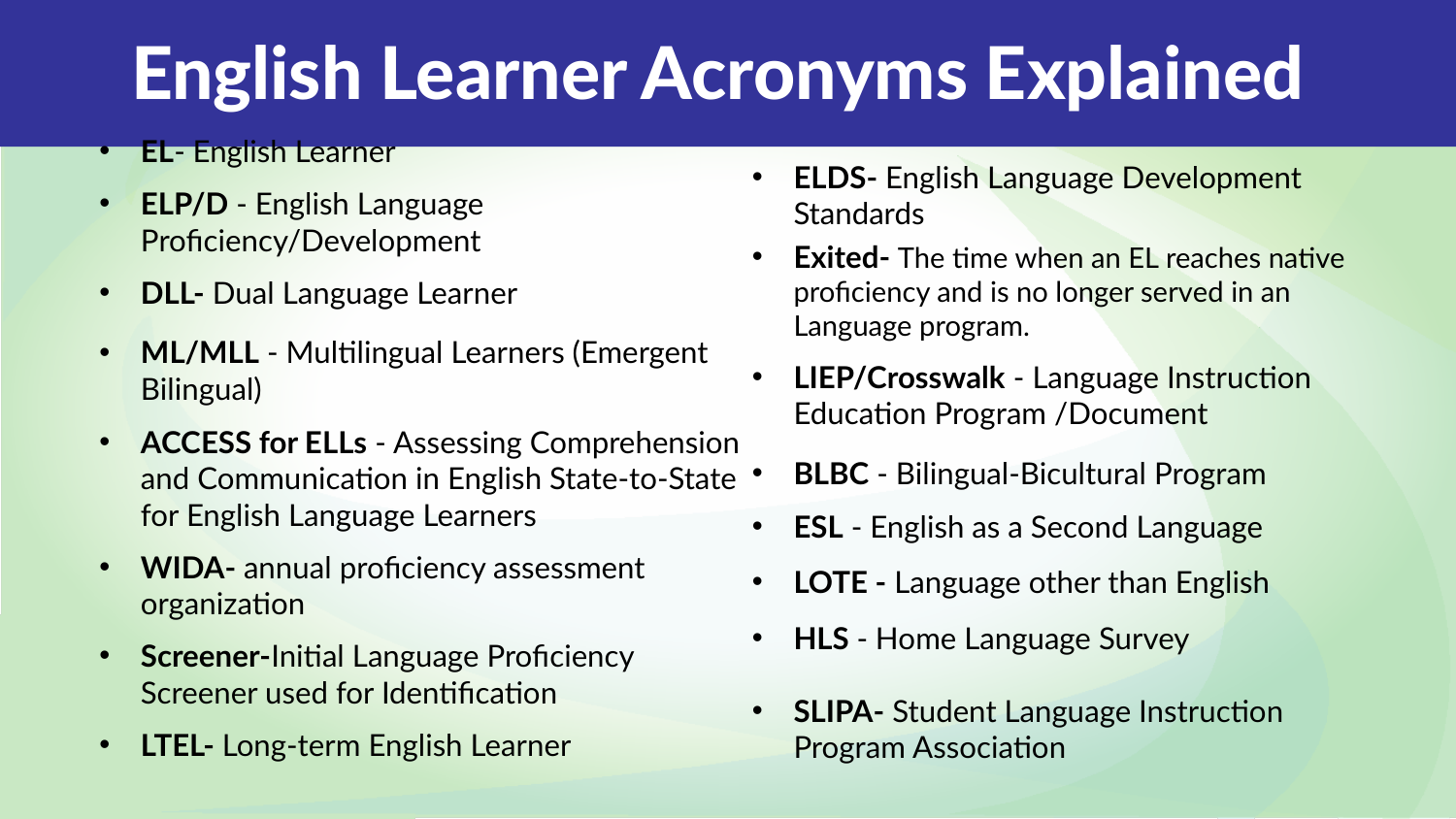

# English Learner Acronyms Explained
EL- English Learner
ELP/D - English Language Proficiency/Development
DLL- Dual Language Learner

ML/MLL - Multilingual Learners (Emergent Bilingual)

ACCESS for ELLs - Assessing Comprehension and Communication in English State-to-State for English Language Learners
WIDA- annual proficiency assessment organization
Screener-Initial Language Proficiency Screener used for Identification
LTEL- Long-term English Learner

ELDS- English Language Development Standards

Exited- The time when an EL reaches native proficiency and is no longer served in an Language program.
LIEP/Crosswalk - Language Instruction Education Program /Document

BLBC - Bilingual-Bicultural Program

ESL - English as a Second Language

LOTE - Language other than English

HLS - Home Language Survey

SLIPA- Student Language Instruction Program Association